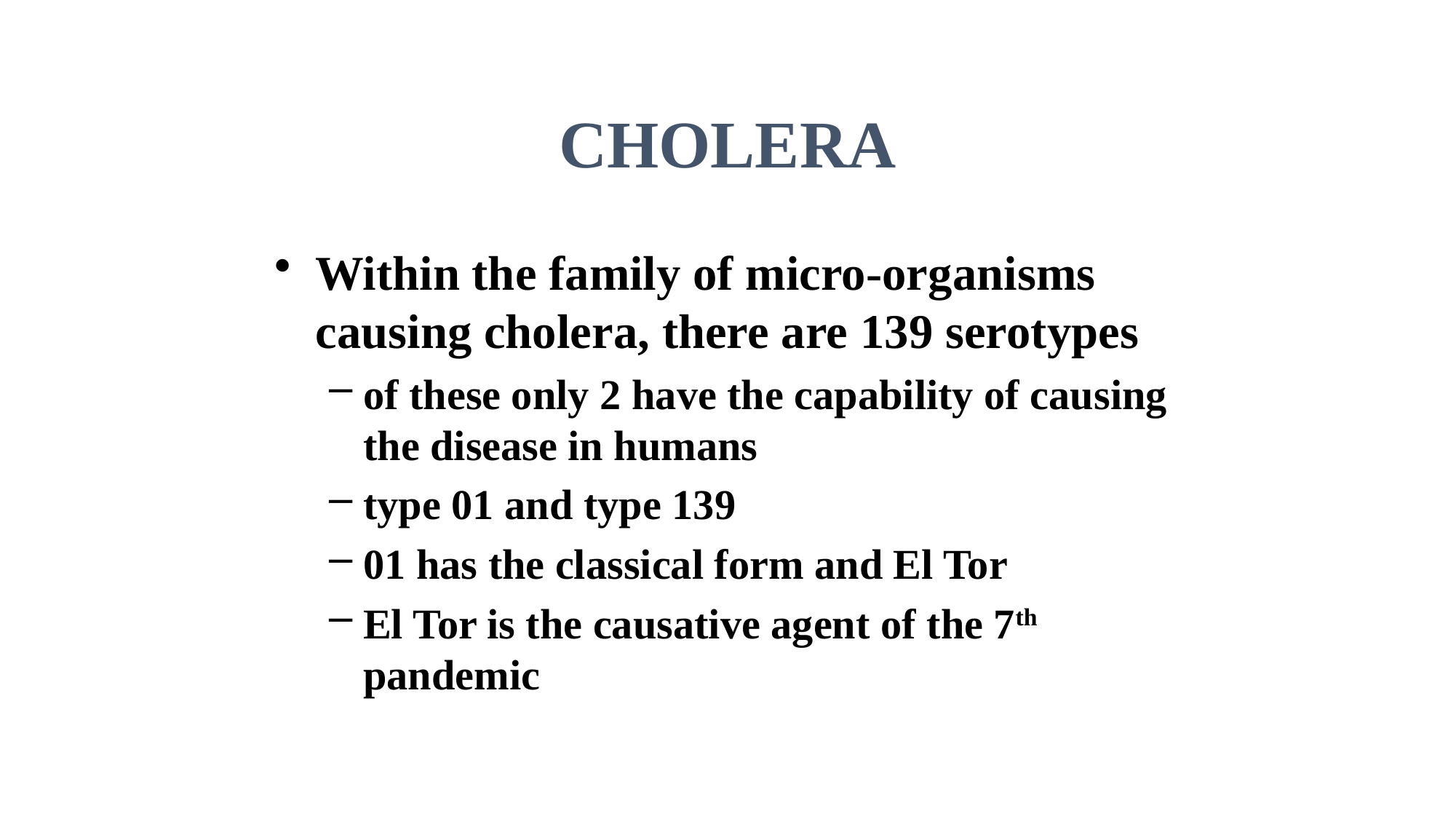

CHOLERA
Within the family of micro-organisms causing cholera, there are 139 serotypes
of these only 2 have the capability of causing the disease in humans
type 01 and type 139
01 has the classical form and El Tor
El Tor is the causative agent of the 7th  pandemic